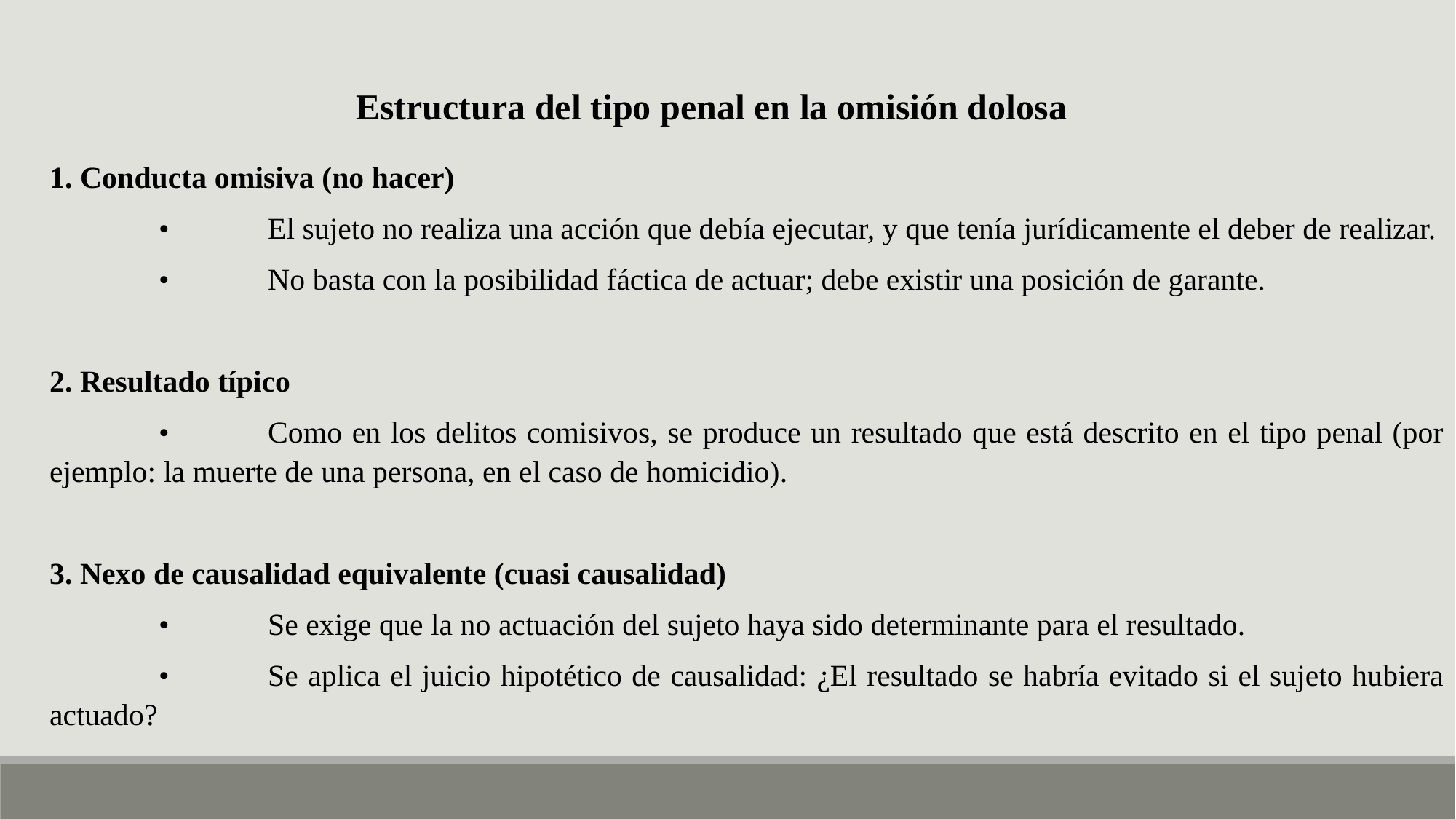

Estructura del tipo penal en la omisión dolosa
1. Conducta omisiva (no hacer)
	•	El sujeto no realiza una acción que debía ejecutar, y que tenía jurídicamente el deber de realizar.
	•	No basta con la posibilidad fáctica de actuar; debe existir una posición de garante.

2. Resultado típico
	•	Como en los delitos comisivos, se produce un resultado que está descrito en el tipo penal (por ejemplo: la muerte de una persona, en el caso de homicidio).

3. Nexo de causalidad equivalente (cuasi causalidad)
	•	Se exige que la no actuación del sujeto haya sido determinante para el resultado.
	•	Se aplica el juicio hipotético de causalidad: ¿El resultado se habría evitado si el sujeto hubiera actuado?